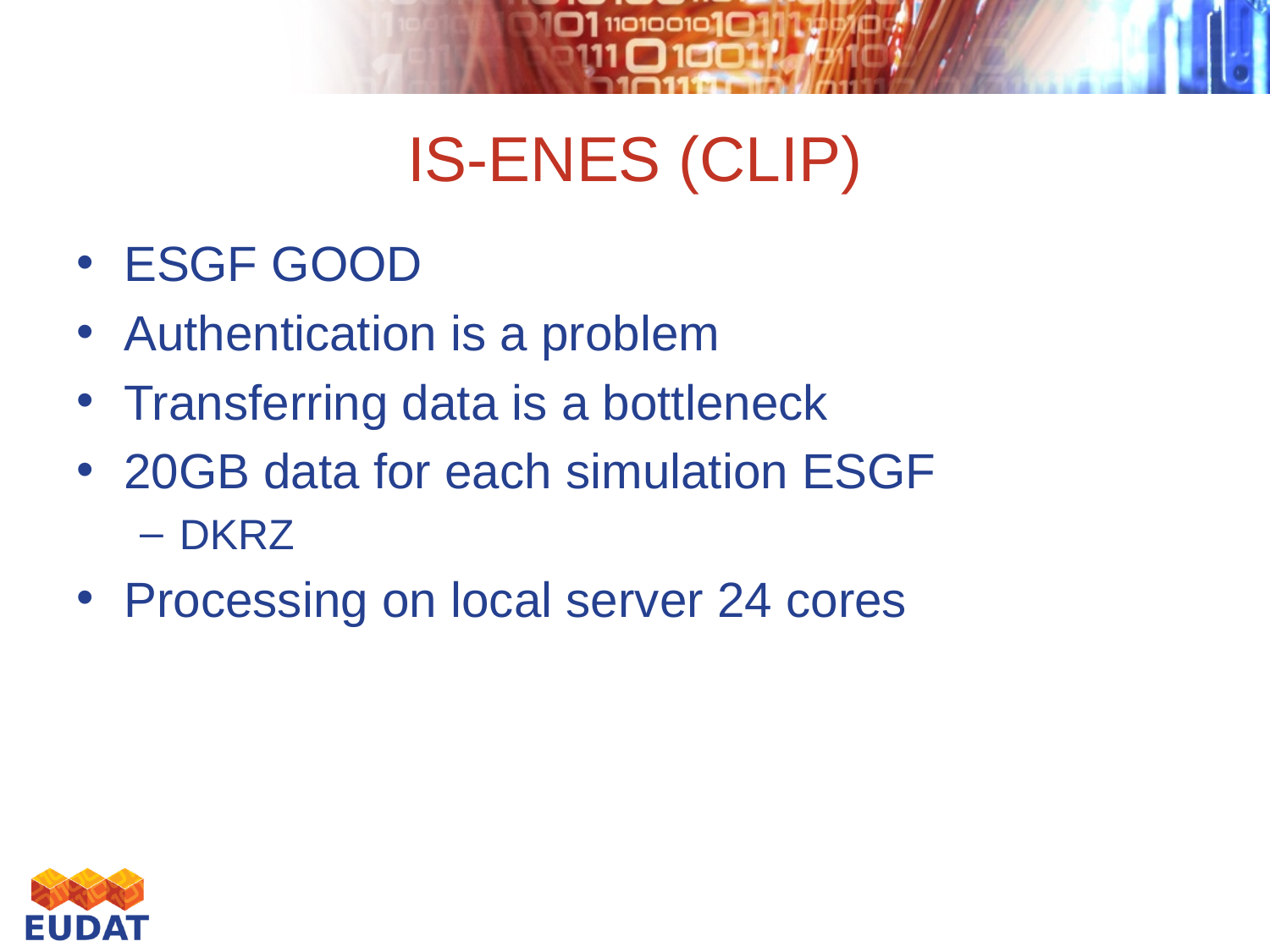

# IS-ENES (CLIP)
ESGF GOOD
Authentication is a problem
Transferring data is a bottleneck
20GB data for each simulation ESGF
DKRZ
Processing on local server 24 cores